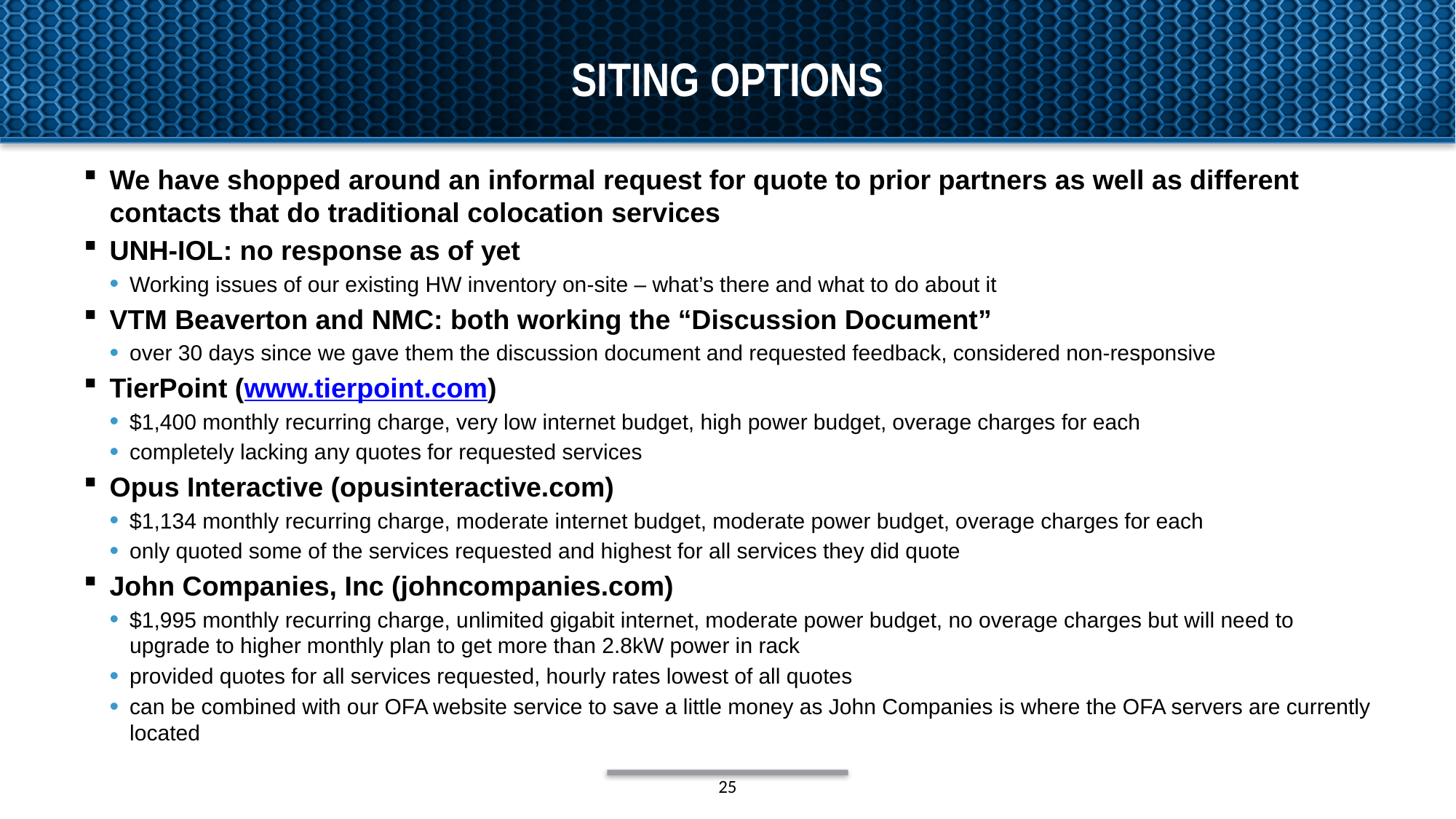

# Siting Options
We have shopped around an informal request for quote to prior partners as well as different contacts that do traditional colocation services
UNH-IOL: no response as of yet
Working issues of our existing HW inventory on-site – what’s there and what to do about it
VTM Beaverton and NMC: both working the “Discussion Document”
over 30 days since we gave them the discussion document and requested feedback, considered non-responsive
TierPoint (www.tierpoint.com)
$1,400 monthly recurring charge, very low internet budget, high power budget, overage charges for each
completely lacking any quotes for requested services
Opus Interactive (opusinteractive.com)
$1,134 monthly recurring charge, moderate internet budget, moderate power budget, overage charges for each
only quoted some of the services requested and highest for all services they did quote
John Companies, Inc (johncompanies.com)
$1,995 monthly recurring charge, unlimited gigabit internet, moderate power budget, no overage charges but will need to upgrade to higher monthly plan to get more than 2.8kW power in rack
provided quotes for all services requested, hourly rates lowest of all quotes
can be combined with our OFA website service to save a little money as John Companies is where the OFA servers are currently located

25